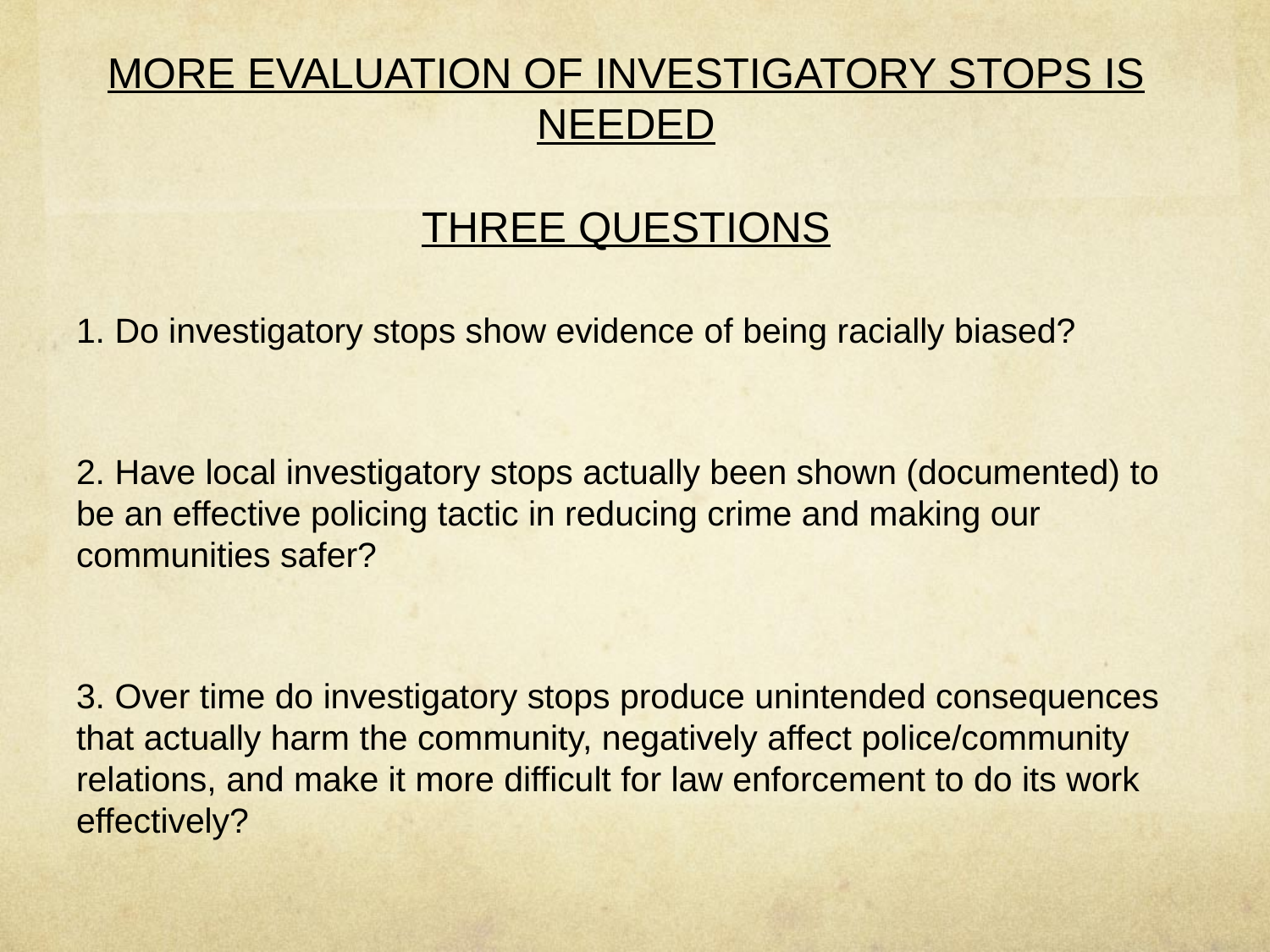

# MORE EVALUATION OF INVESTIGATORY STOPS IS NEEDED THREE QUESTIONS
1. Do investigatory stops show evidence of being racially biased?

2. Have local investigatory stops actually been shown (documented) to be an effective policing tactic in reducing crime and making our communities safer?

3. Over time do investigatory stops produce unintended consequences that actually harm the community, negatively affect police/community relations, and make it more difficult for law enforcement to do its work effectively?